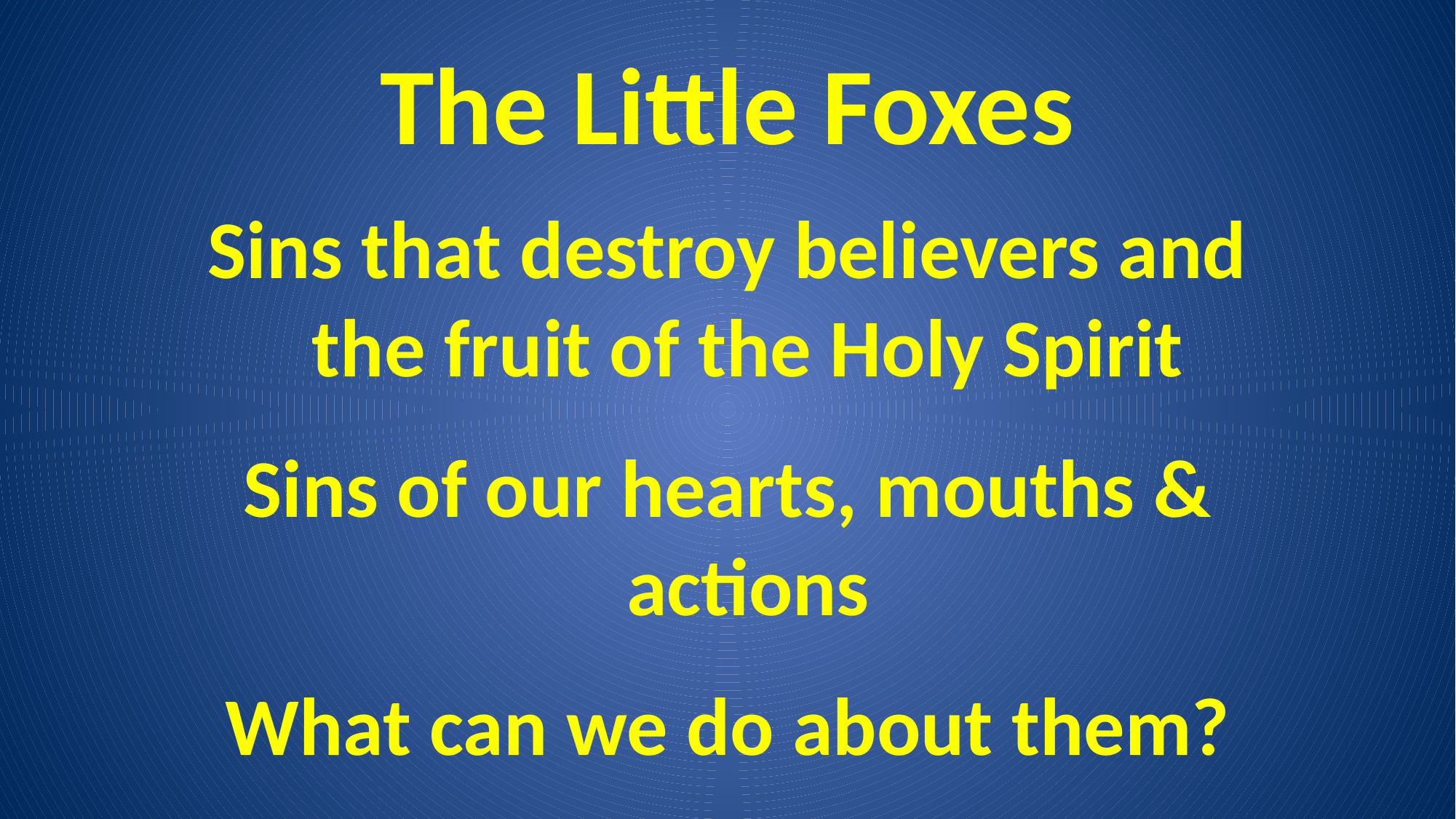

# The Little Foxes
Sins that destroy believers and the fruit of the Holy Spirit

Sins of our hearts, mouths & actions

What can we do about them?